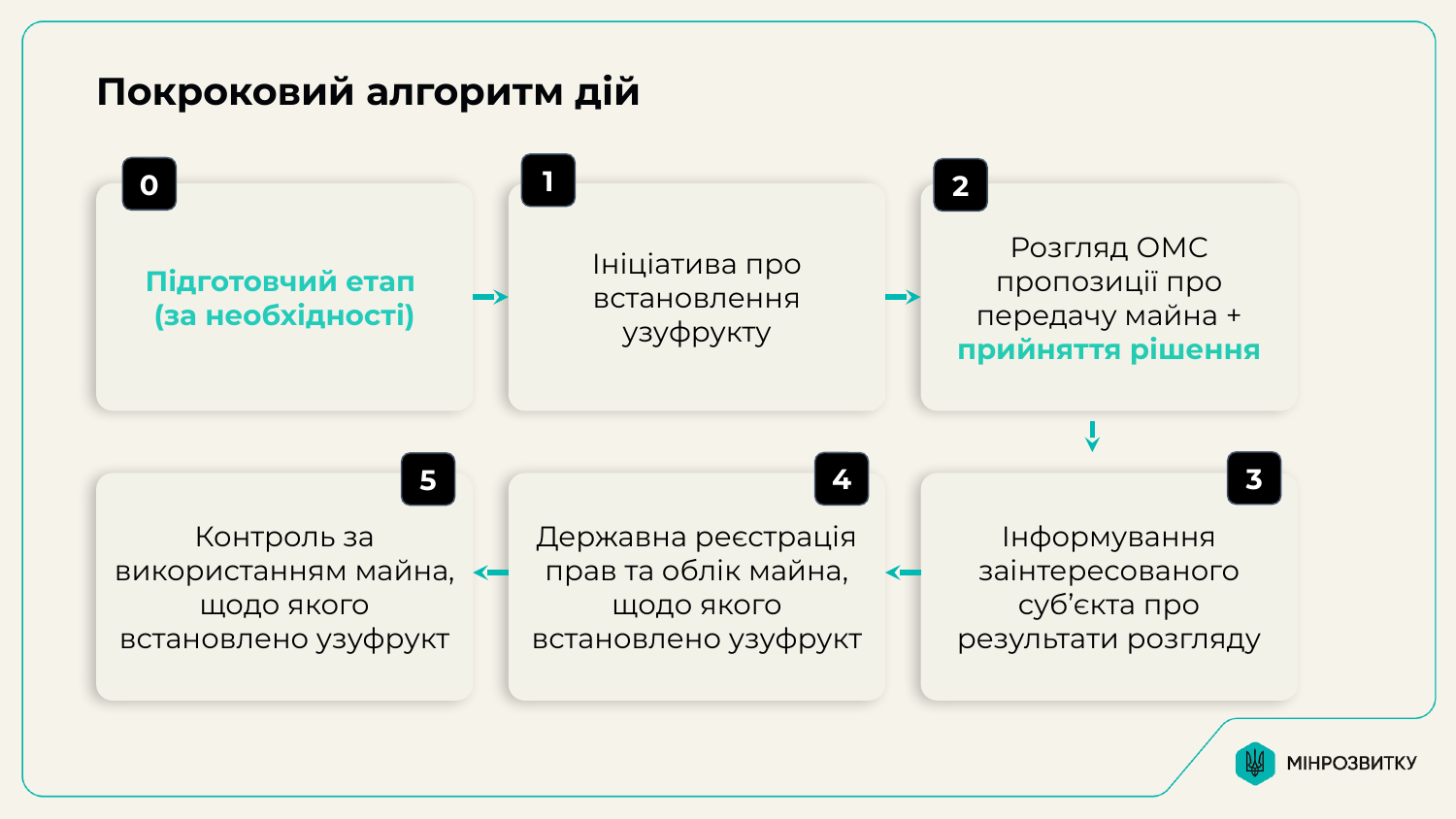

Покроковий алгоритм дій
1
Ініціатива про встановлення узуфрукту
0
Підготовчий етап
(за необхідності)
2
Розгляд ОМС пропозиції про передачу майна + прийняття рішення
3
Інформування заінтересованого суб’єкта про результати розгляду
4
Державна реєстрація прав та облік майна, щодо якого встановлено узуфрукт
5
Контроль за використанням майна, щодо якого встановлено узуфрукт